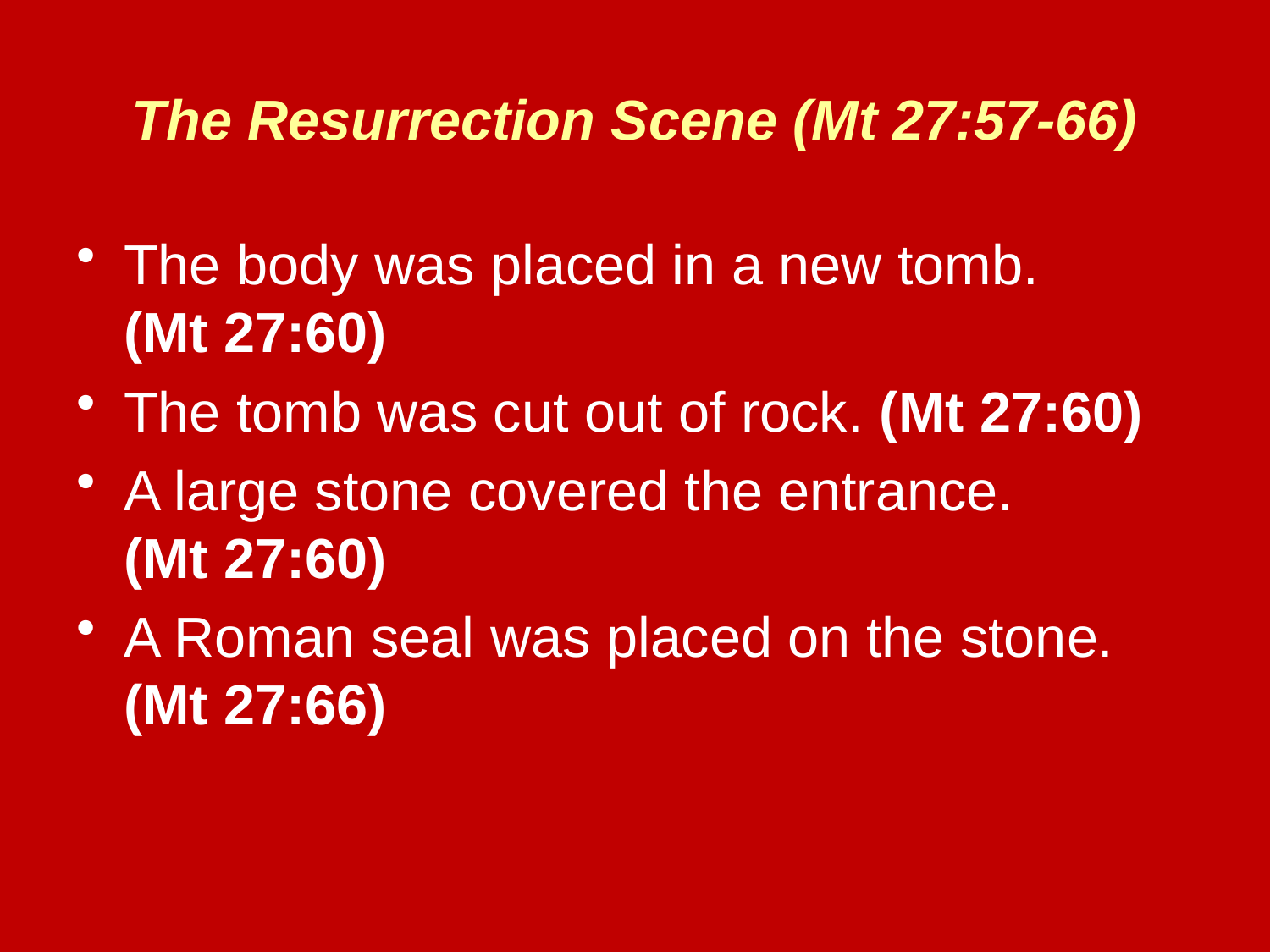

# The Resurrection Scene (Mt 27:57-66)
The body was placed in a new tomb.
(Mt 27:60)
The tomb was cut out of rock. (Mt 27:60)
A large stone covered the entrance.
(Mt 27:60)
A Roman seal was placed on the stone. (Mt 27:66)